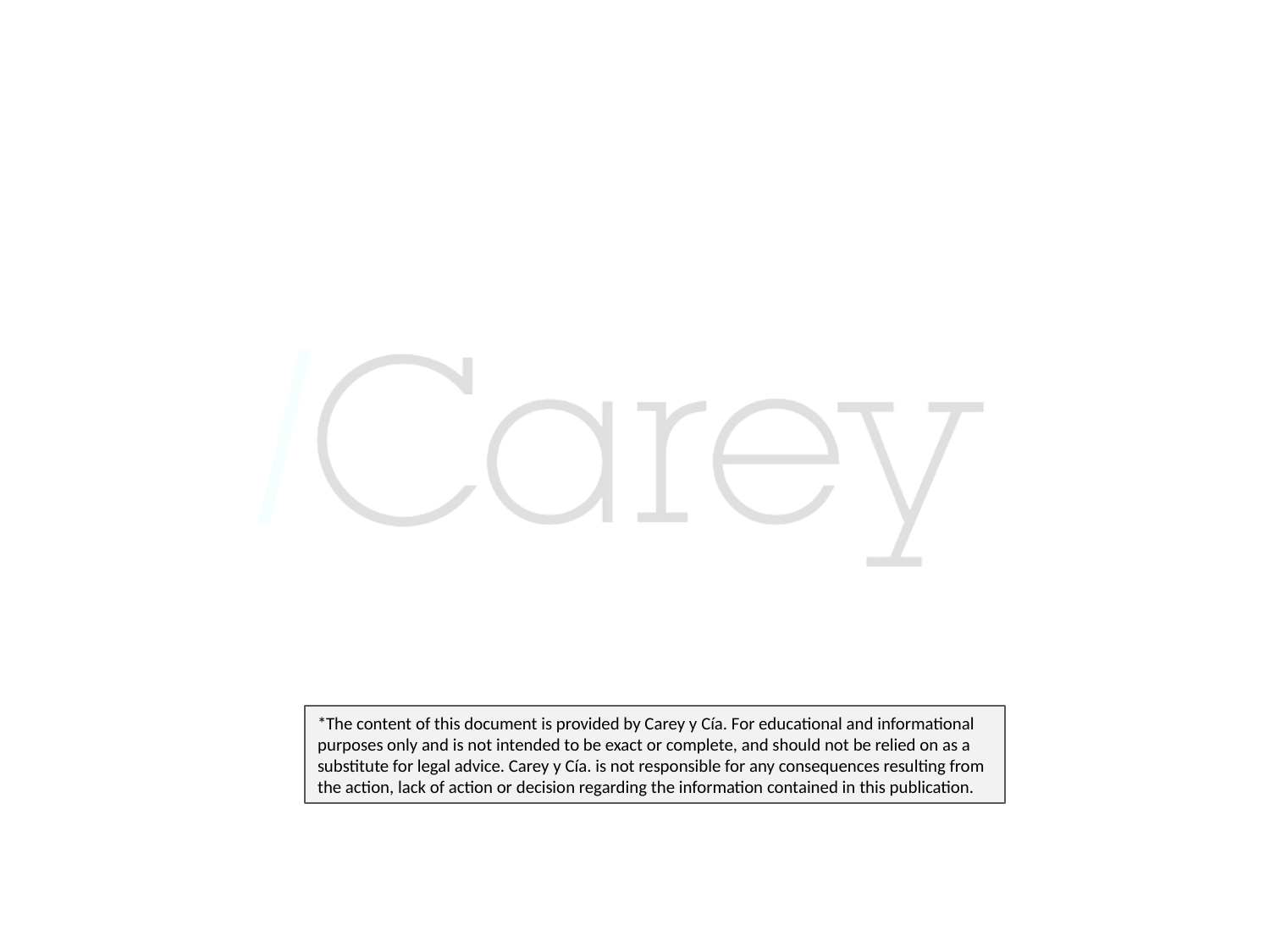

*The content of this document is provided by Carey y Cía. For educational and informational purposes only and is not intended to be exact or complete, and should not be relied on as a substitute for legal advice. Carey y Cía. is not responsible for any consequences resulting from the action, lack of action or decision regarding the information contained in this publication.